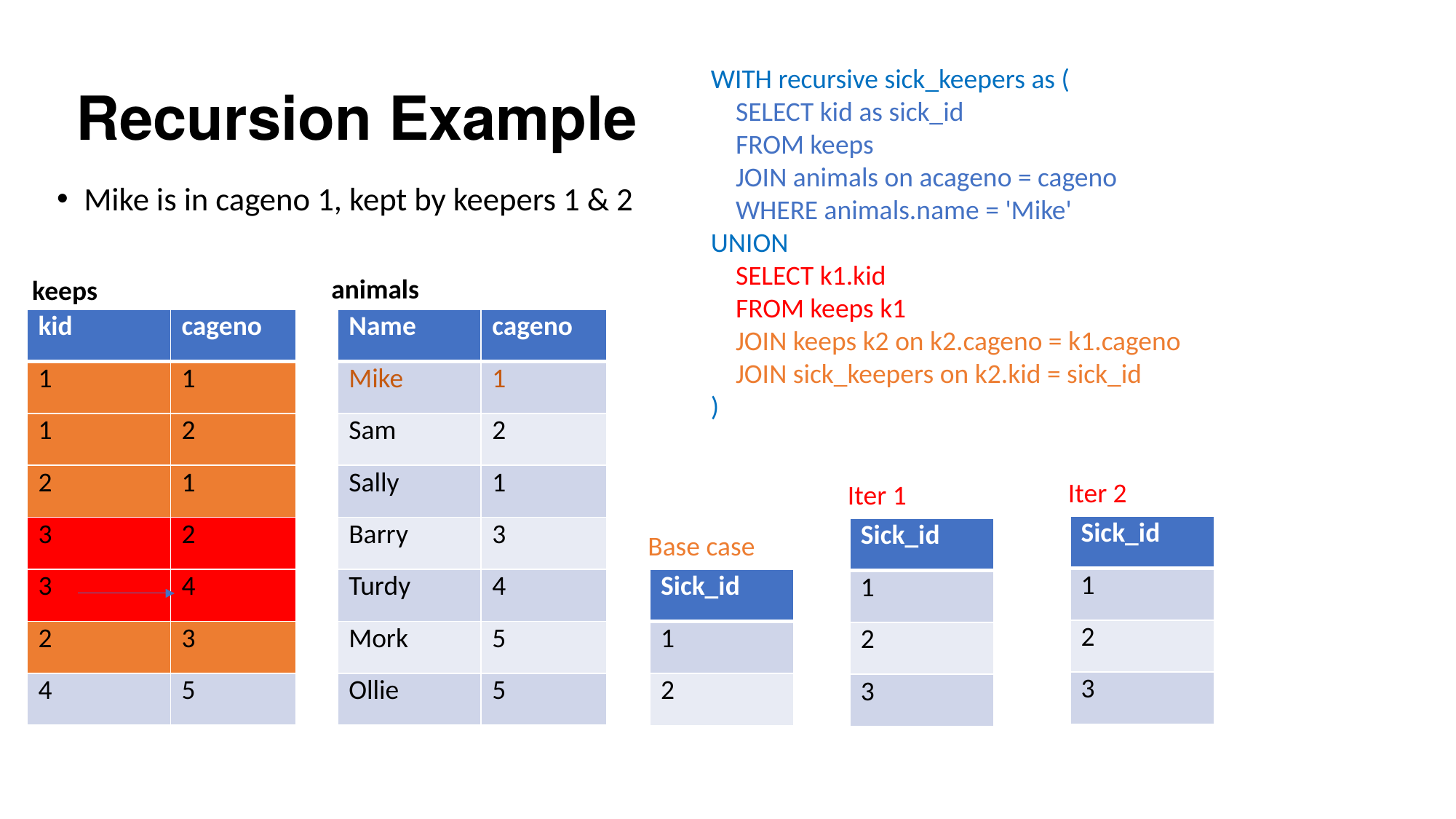

# Recursion Example
WITH recursive sick_keepers as (
    SELECT kid as sick_id
    FROM keeps
    JOIN animals on acageno = cageno
    WHERE animals.name = 'Mike'
UNION
    SELECT k1.kid
    FROM keeps k1
    JOIN keeps k2 on k2.cageno = k1.cageno
    JOIN sick_keepers on k2.kid = sick_id
)

Mike is in cageno 1, kept by keepers 1 & 2
animals
keeps
| kid | cageno |
| --- | --- |
| 1 | 1 |
| 1 | 2 |
| 2 | 1 |
| 3 | 2 |
| 3 | 4 |
| 2 | 3 |
| 4 | 5 |
| Name | cageno |
| --- | --- |
| Mike | 1 |
| Sam | 2 |
| Sally | 1 |
| Barry | 3 |
| Turdy | 4 |
| Mork | 5 |
| Ollie | 5 |
Iter 2
Iter 1
| Sick\_id |
| --- |
| 1 |
| 2 |
| 3 |
| Sick\_id |
| --- |
| 1 |
| 2 |
| 3 |
Base case
| Sick\_id |
| --- |
| 1 |
| 2 |